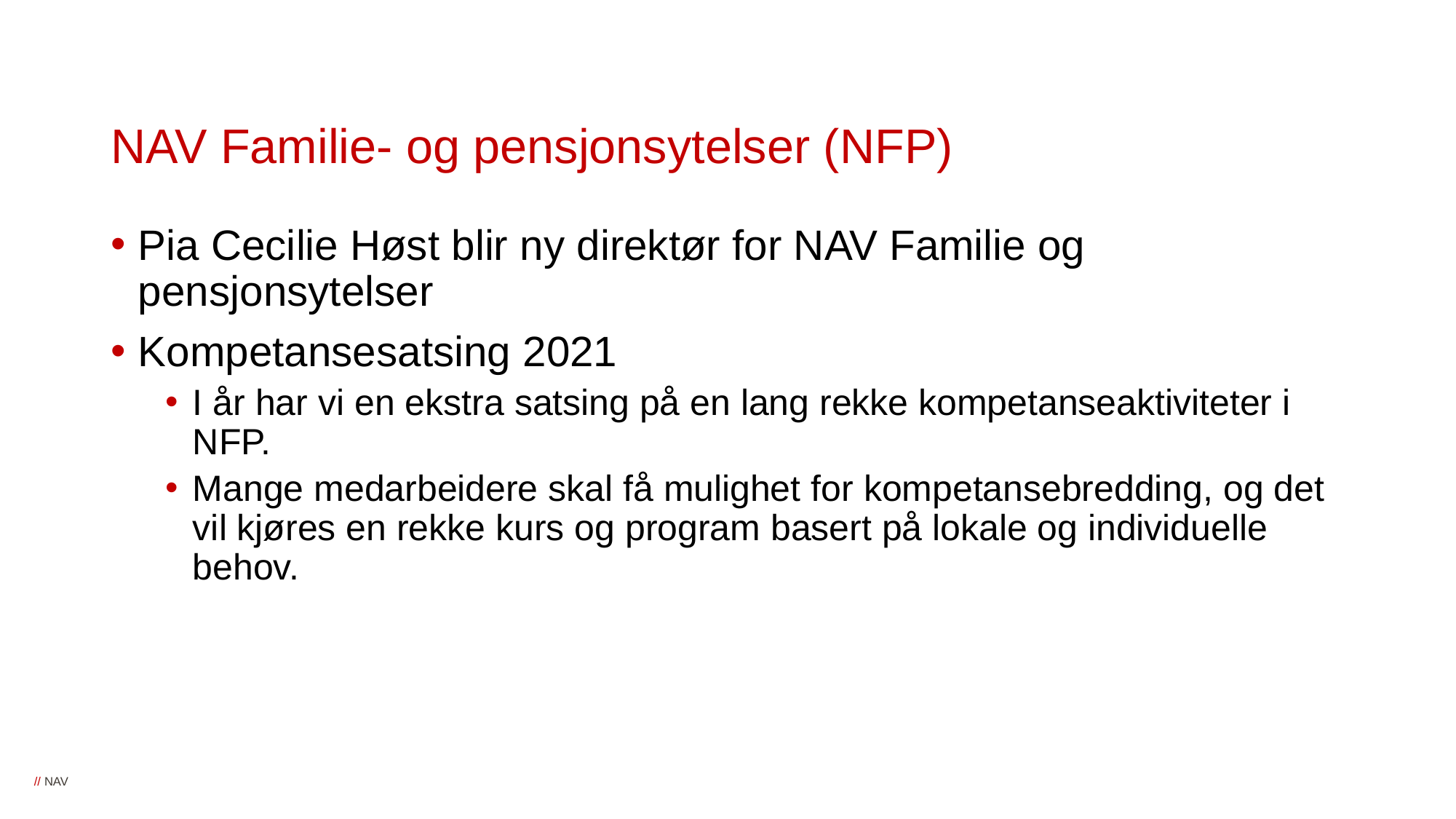

# NAV Familie- og pensjonsytelser (NFP)
Pia Cecilie Høst blir ny direktør for NAV Familie og pensjonsytelser
Kompetansesatsing 2021
I år har vi en ekstra satsing på en lang rekke kompetanseaktiviteter i NFP.
Mange medarbeidere skal få mulighet for kompetansebredding, og det vil kjøres en rekke kurs og program basert på lokale og individuelle behov.